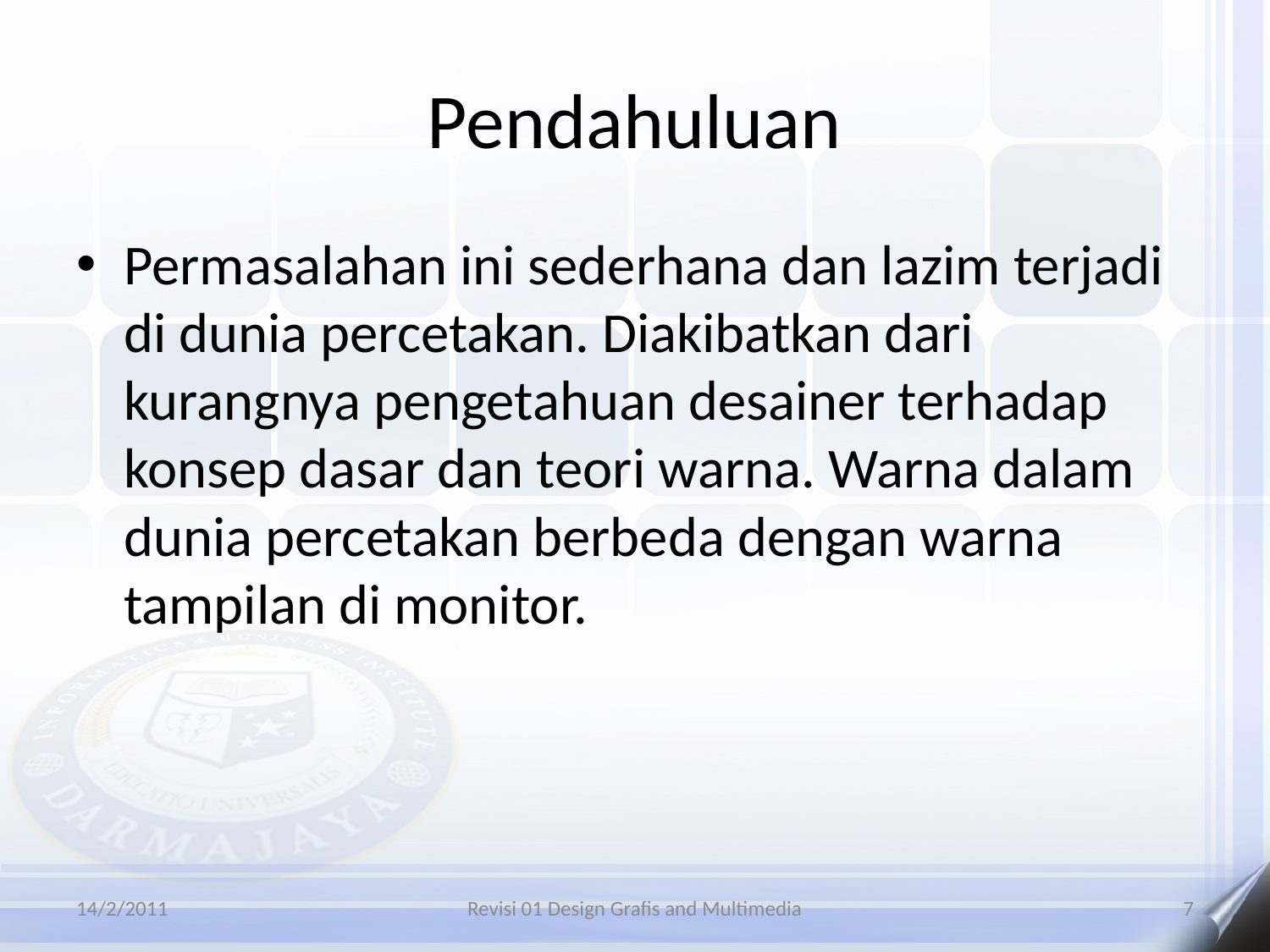

# Pendahuluan
Permasalahan ini sederhana dan lazim terjadi di dunia percetakan. Diakibatkan dari kurangnya pengetahuan desainer terhadap konsep dasar dan teori warna. Warna dalam dunia percetakan berbeda dengan warna tampilan di monitor.

14/2/2011
Revisi 01 Design Grafis and Multimedia
7